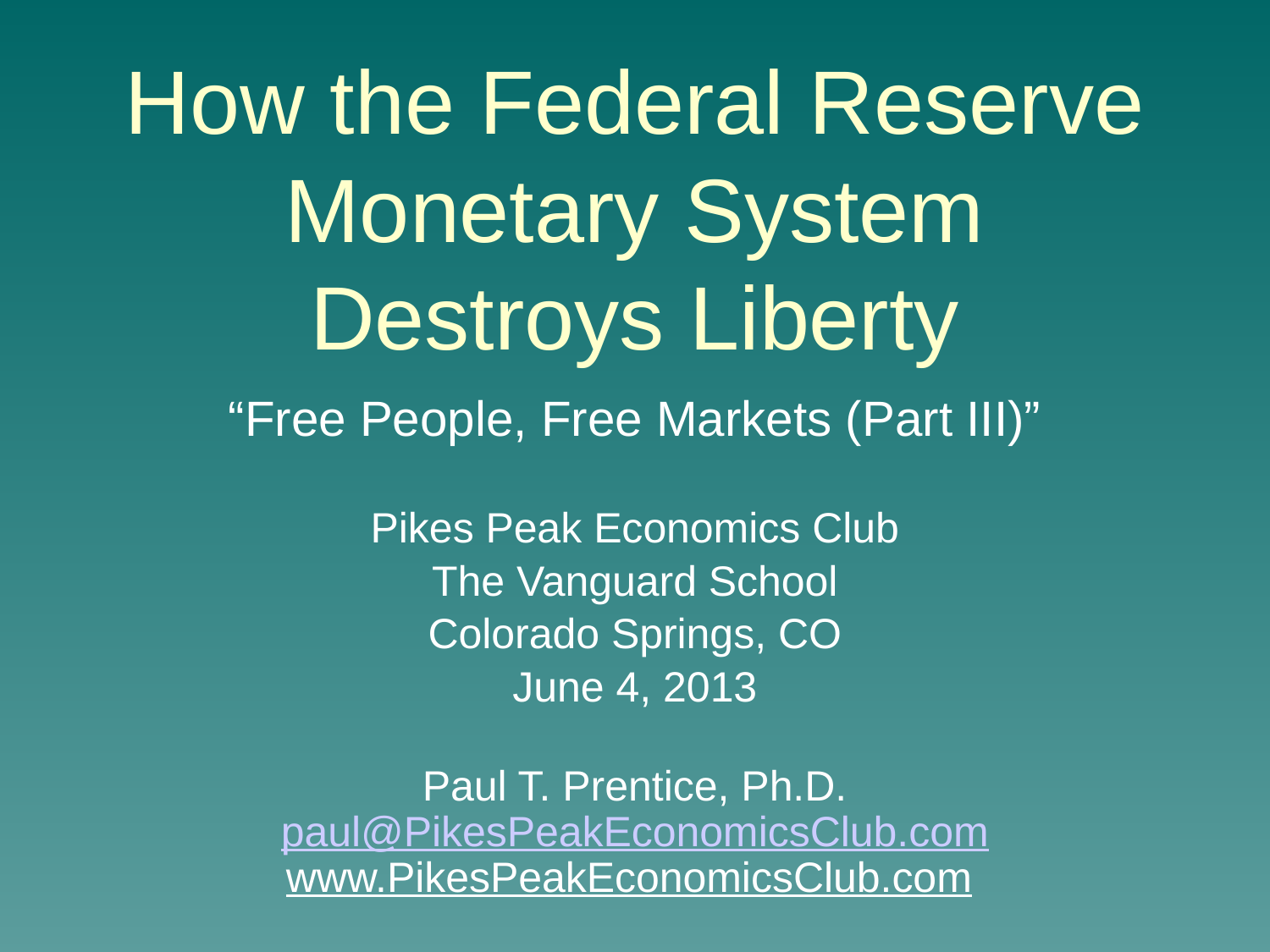

How the Federal Reserve Monetary System Destroys Liberty
“Free People, Free Markets (Part III)”

Pikes Peak Economics Club
The Vanguard School
Colorado Springs, CO
June 4, 2013

Paul T. Prentice, Ph.D.
paul@PikesPeakEconomicsClub.com
www.PikesPeakEconomicsClub.com